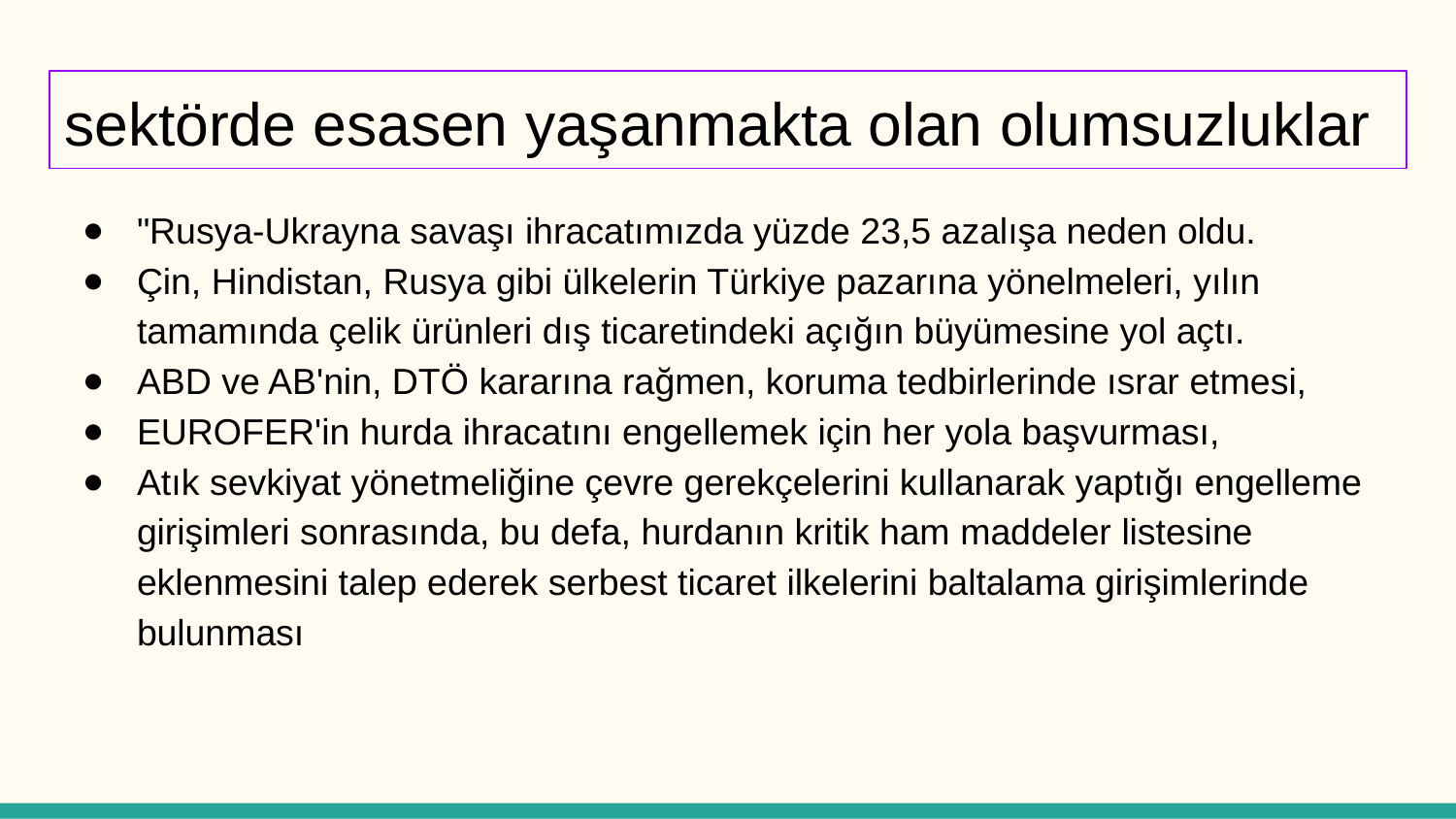

# sektörde esasen yaşanmakta olan olumsuzluklar
"Rusya-Ukrayna savaşı ihracatımızda yüzde 23,5 azalışa neden oldu.
Çin, Hindistan, Rusya gibi ülkelerin Türkiye pazarına yönelmeleri, yılın tamamında çelik ürünleri dış ticaretindeki açığın büyümesine yol açtı.
ABD ve AB'nin, DTÖ kararına rağmen, koruma tedbirlerinde ısrar etmesi,
EUROFER'in hurda ihracatını engellemek için her yola başvurması,
Atık sevkiyat yönetmeliğine çevre gerekçelerini kullanarak yaptığı engelleme girişimleri sonrasında, bu defa, hurdanın kritik ham maddeler listesine eklenmesini talep ederek serbest ticaret ilkelerini baltalama girişimlerinde bulunması